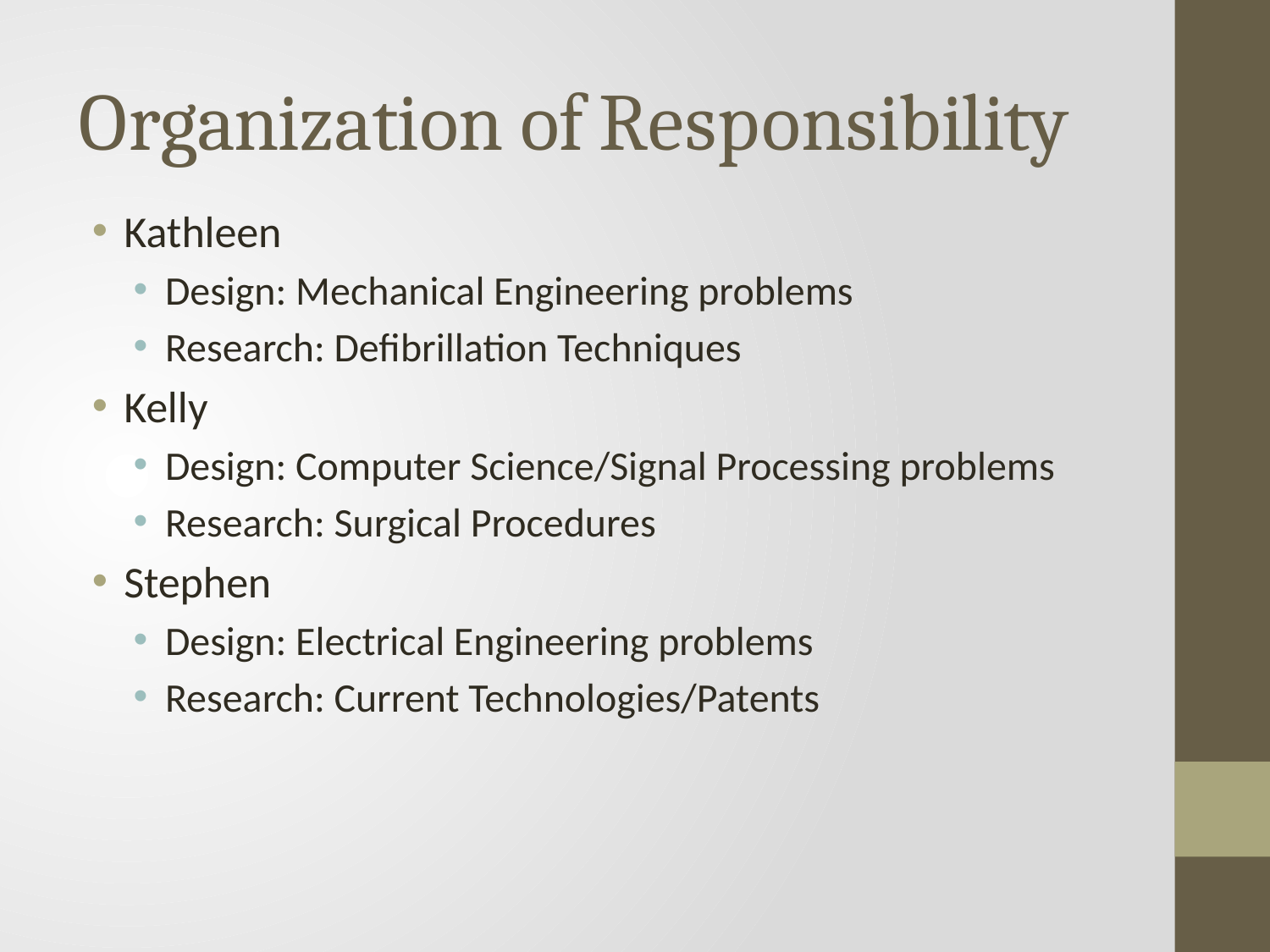

# Organization of Responsibility
Kathleen
Design: Mechanical Engineering problems
Research: Defibrillation Techniques
Kelly
Design: Computer Science/Signal Processing problems
Research: Surgical Procedures
Stephen
Design: Electrical Engineering problems
Research: Current Technologies/Patents